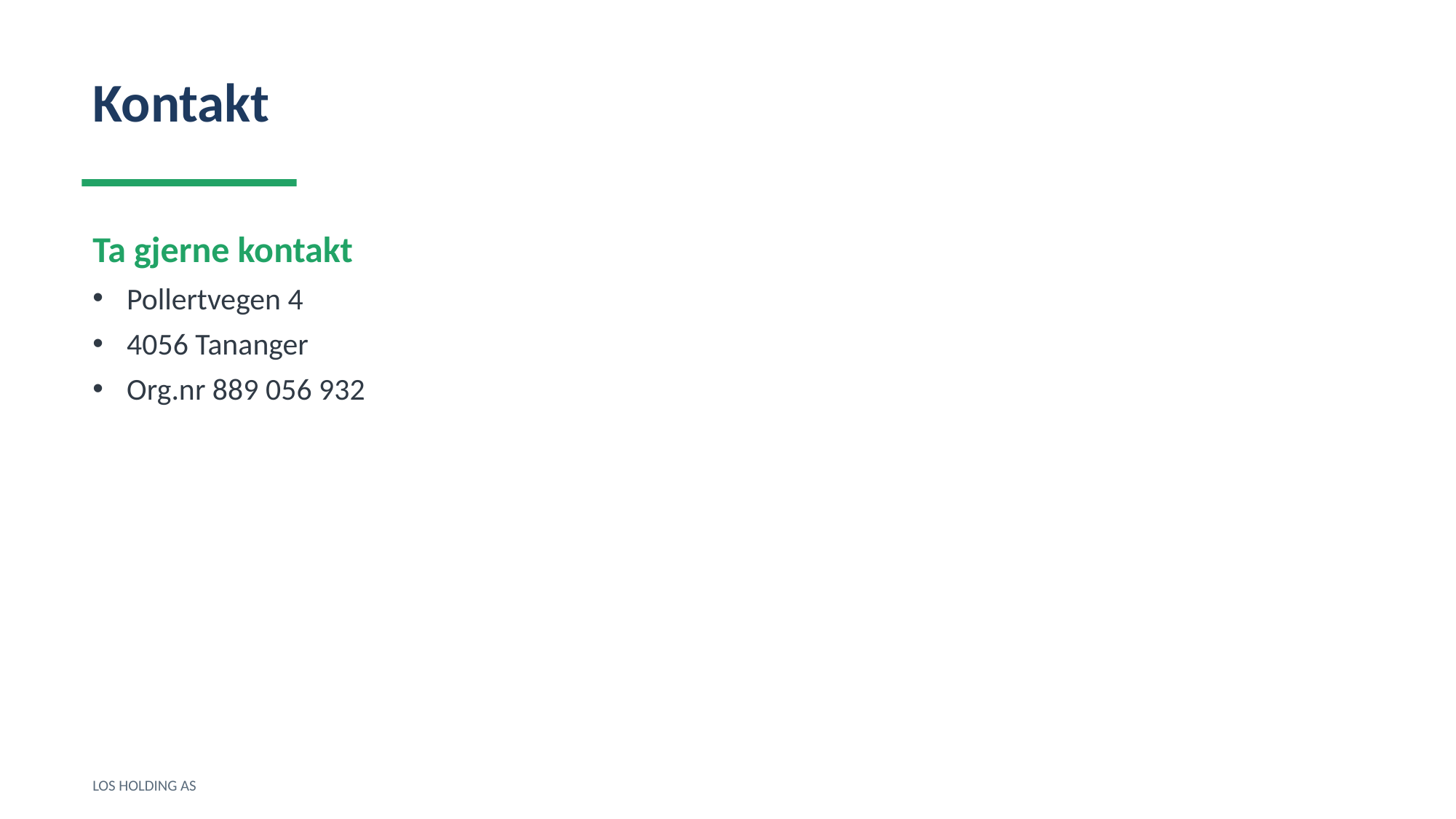

Kontakt

Ta gjerne kontakt
Pollertvegen 4
4056 Tananger
Org.nr 889 056 932
LOS HOLDING AS